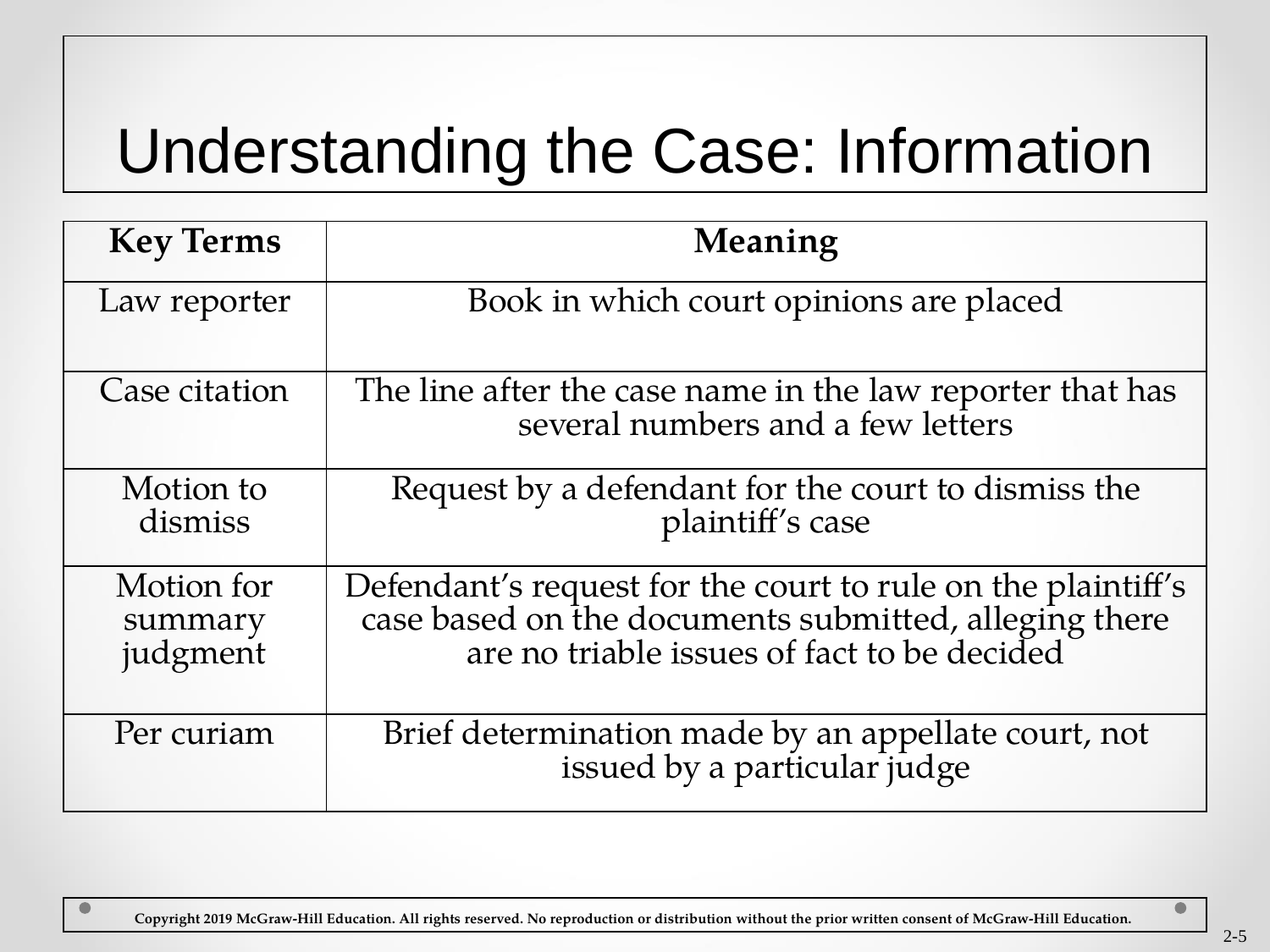

# Understanding the Case: Information
| Key Terms | Meaning |
| --- | --- |
| Law reporter | Book in which court opinions are placed |
| Case citation | The line after the case name in the law reporter that has several numbers and a few letters |
| Motion to dismiss | Request by a defendant for the court to dismiss the plaintiff’s case |
| Motion for summary judgment | Defendant’s request for the court to rule on the plaintiff’s case based on the documents submitted, alleging there are no triable issues of fact to be decided |
| Per curiam | Brief determination made by an appellate court, not issued by a particular judge |
            Copyright 2019 McGraw-Hill Education. All rights reserved. No reproduction or distribution without the prior written consent of McGraw-Hill Education.